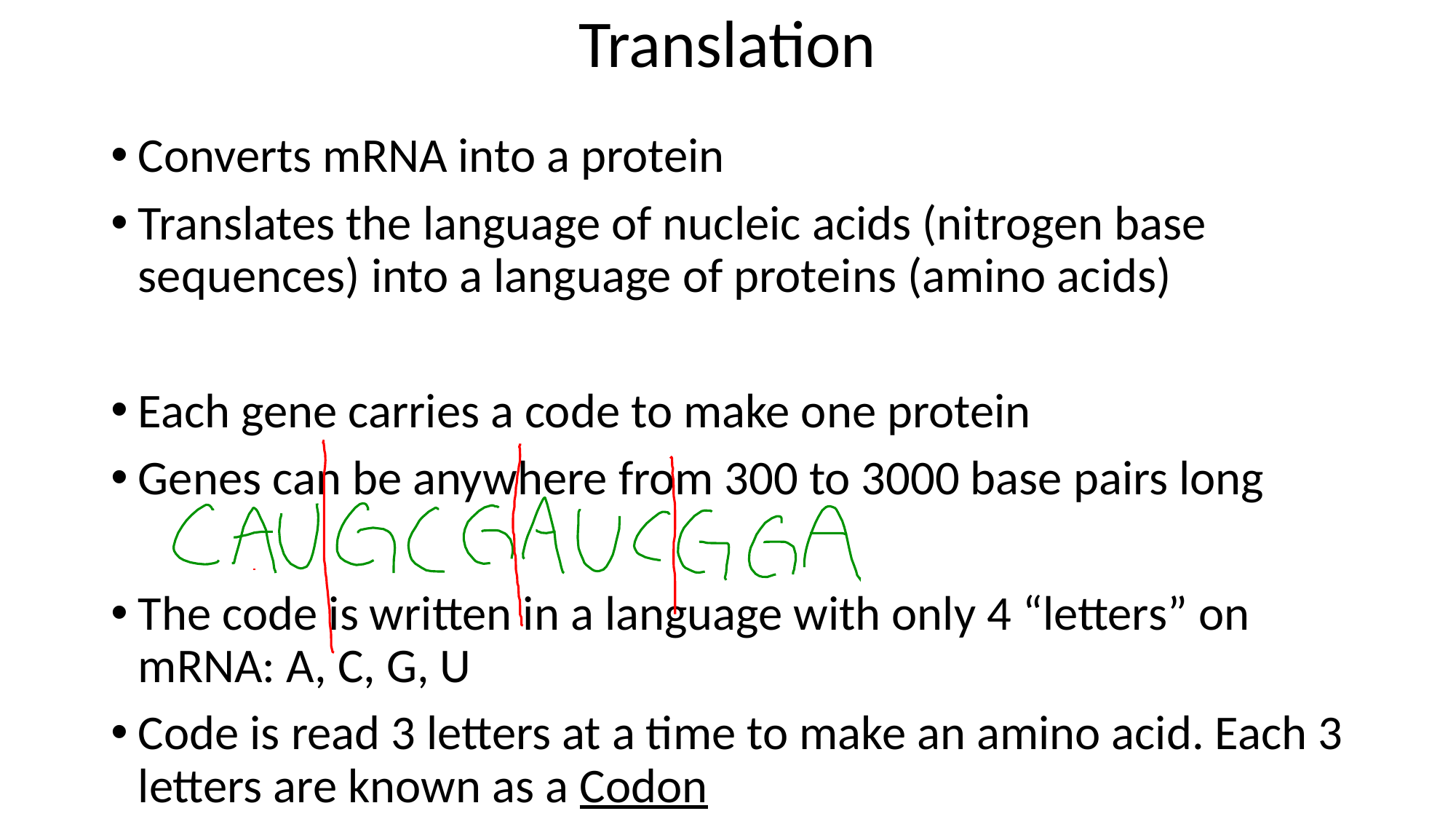

# Translation
Converts mRNA into a protein
Translates the language of nucleic acids (nitrogen base sequences) into a language of proteins (amino acids)

Each gene carries a code to make one protein
Genes can be anywhere from 300 to 3000 base pairs long

The code is written in a language with only 4 “letters” on mRNA: A, C, G, U
Code is read 3 letters at a time to make an amino acid. Each 3 letters are known as a Codon